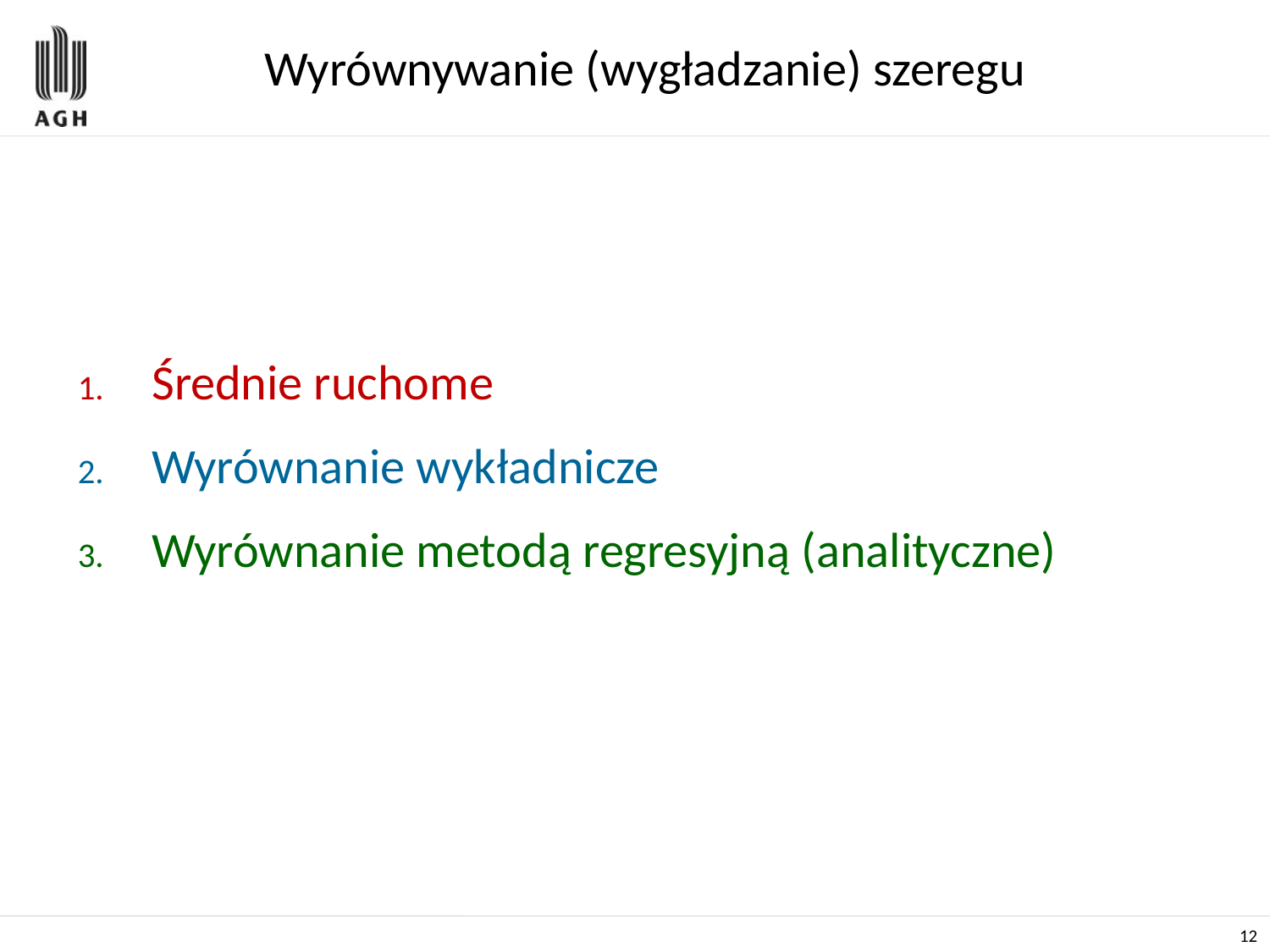

# Wyrównywanie (wygładzanie) szeregu

Średnie ruchome
Wyrównanie wykładnicze
Wyrównanie metodą regresyjną (analityczne)